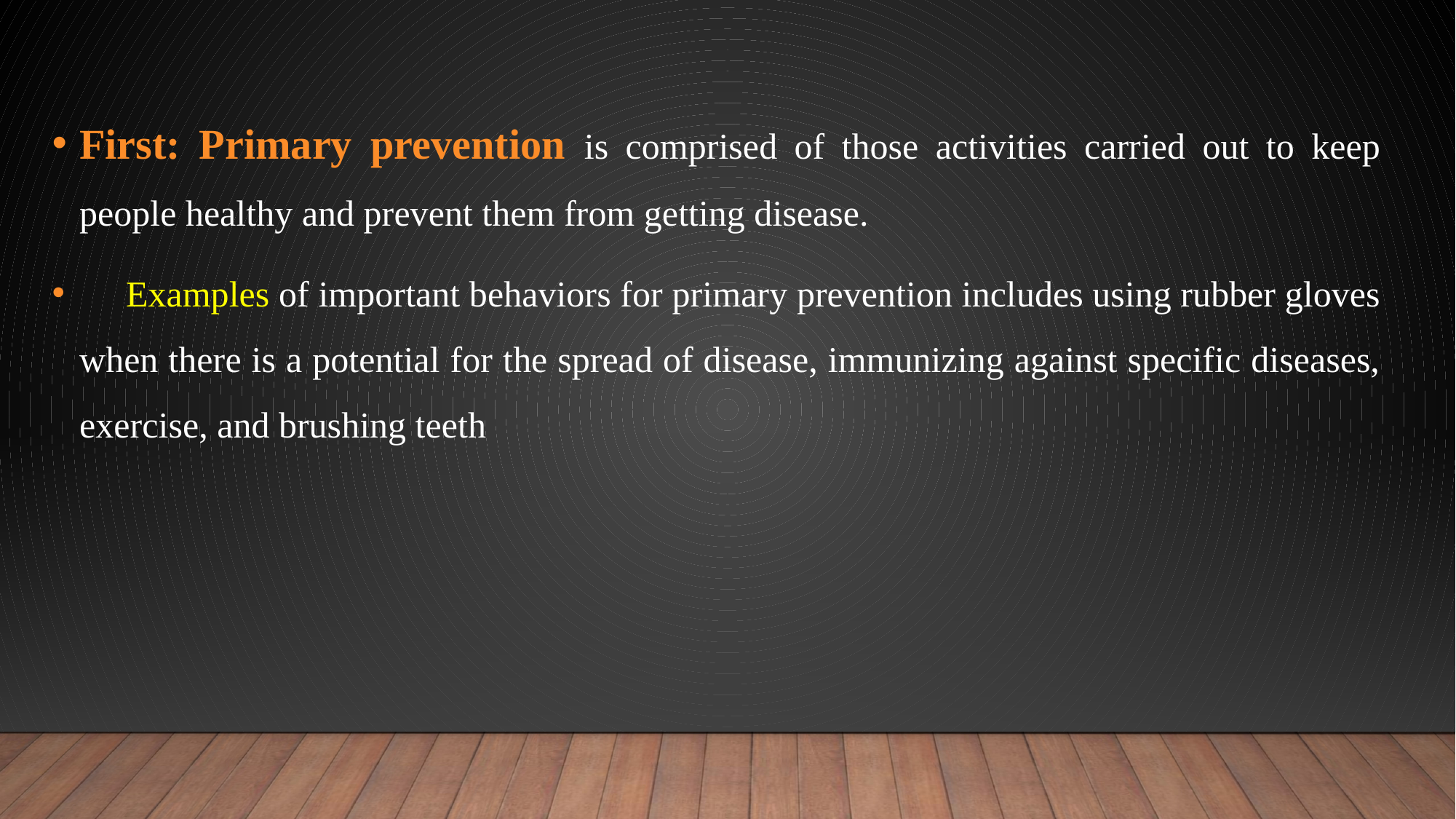

First: Primary prevention is comprised of those activities carried out to keep people healthy and prevent them from getting disease.
     Examples of important behaviors for primary prevention includes using rubber gloves when there is a potential for the spread of disease, immunizing against specific diseases, exercise, and brushing teeth